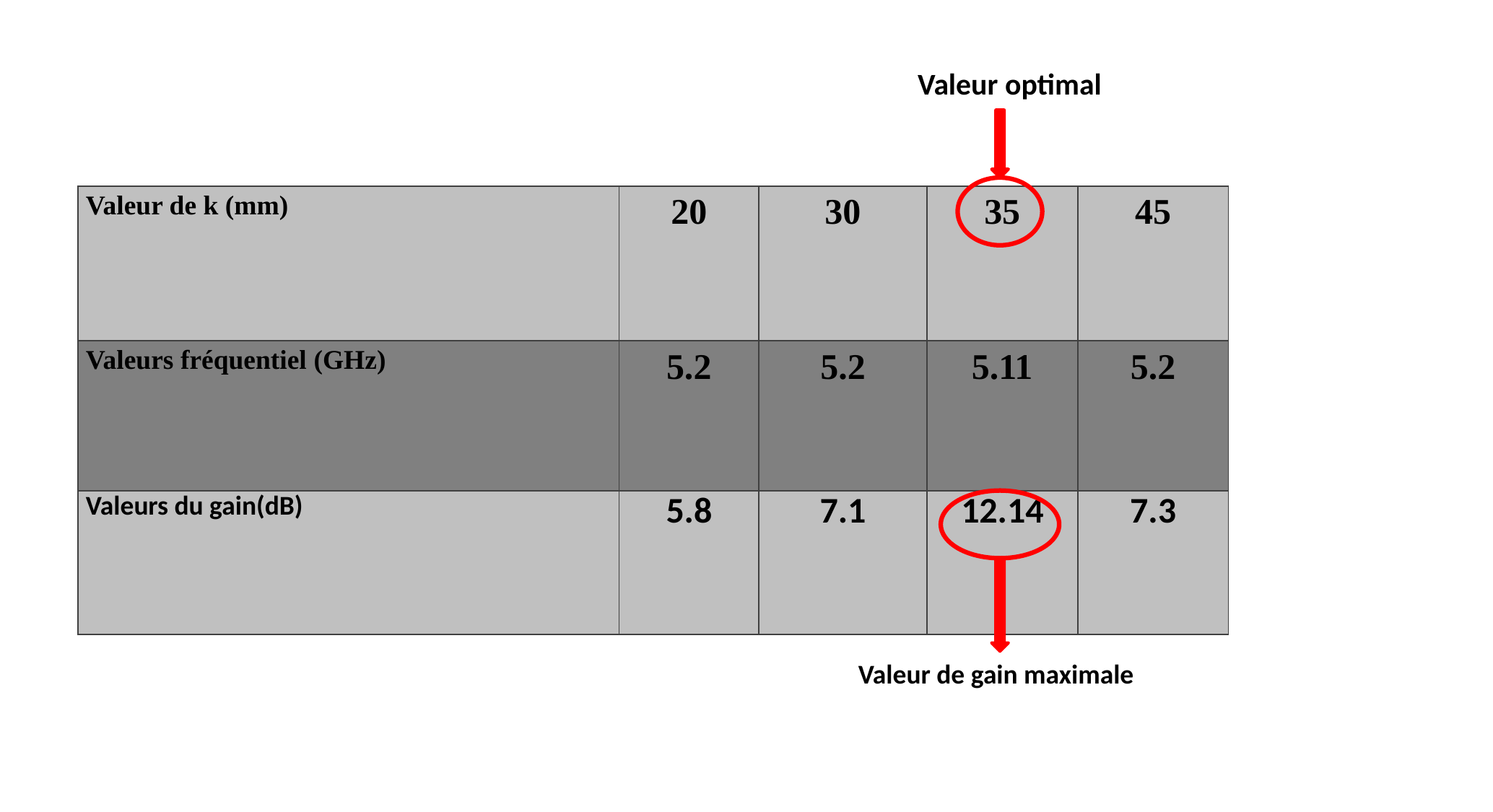

Valeur optimal

| Valeur de k (mm) | 20 | 30 | 35 | 45 |
| --- | --- | --- | --- | --- |
| Valeurs fréquentiel (GHz) | 5.2 | 5.2 | 5.11 | 5.2 |
| Valeurs du gain(dB) | 5.8 | 7.1 | 12.14 | 7.3 |

Valeur de gain maximale
33